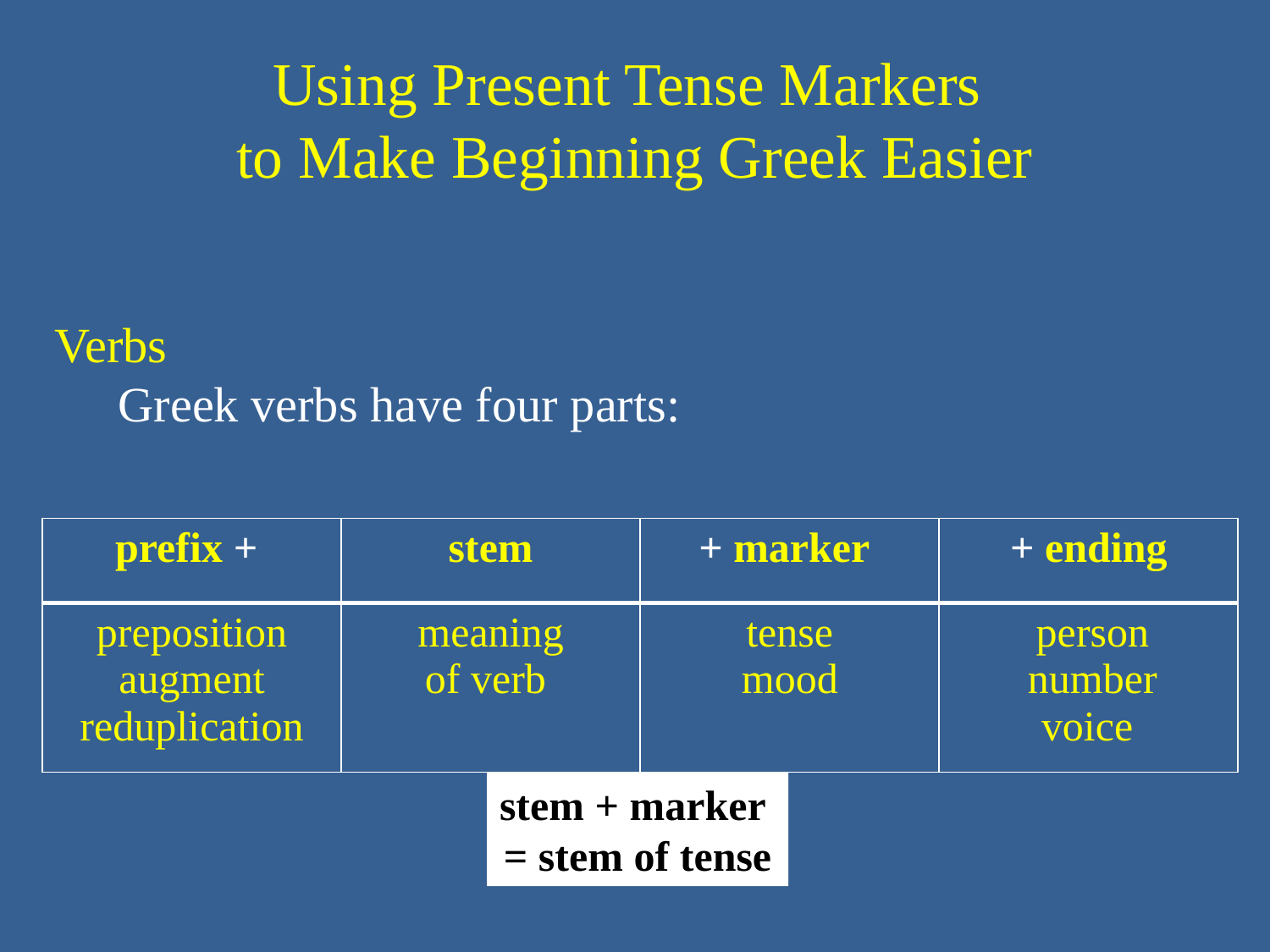

# Using Present Tense Markers to Make Beginning Greek Easier
Verbs
Greek verbs have four parts:
| prefix + | stem | + marker | + ending |
| --- | --- | --- | --- |
| preposition augment reduplication | meaning of verb | tense mood | person number voice |
stem + marker
= stem of tense